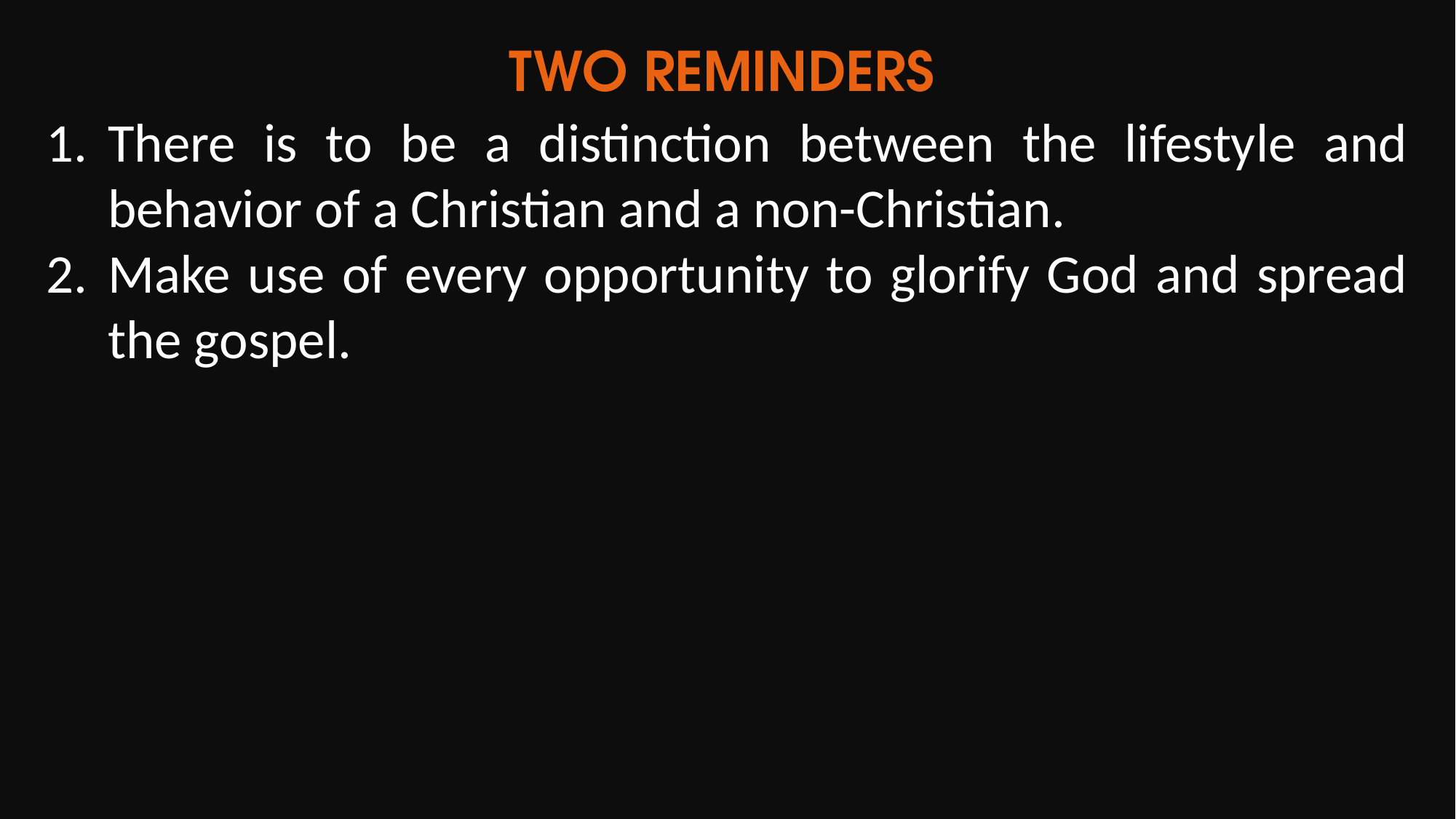

Two Reminders
There is to be a distinction between the lifestyle and behavior of a Christian and a non-Christian.
Make use of every opportunity to glorify God and spread the gospel.